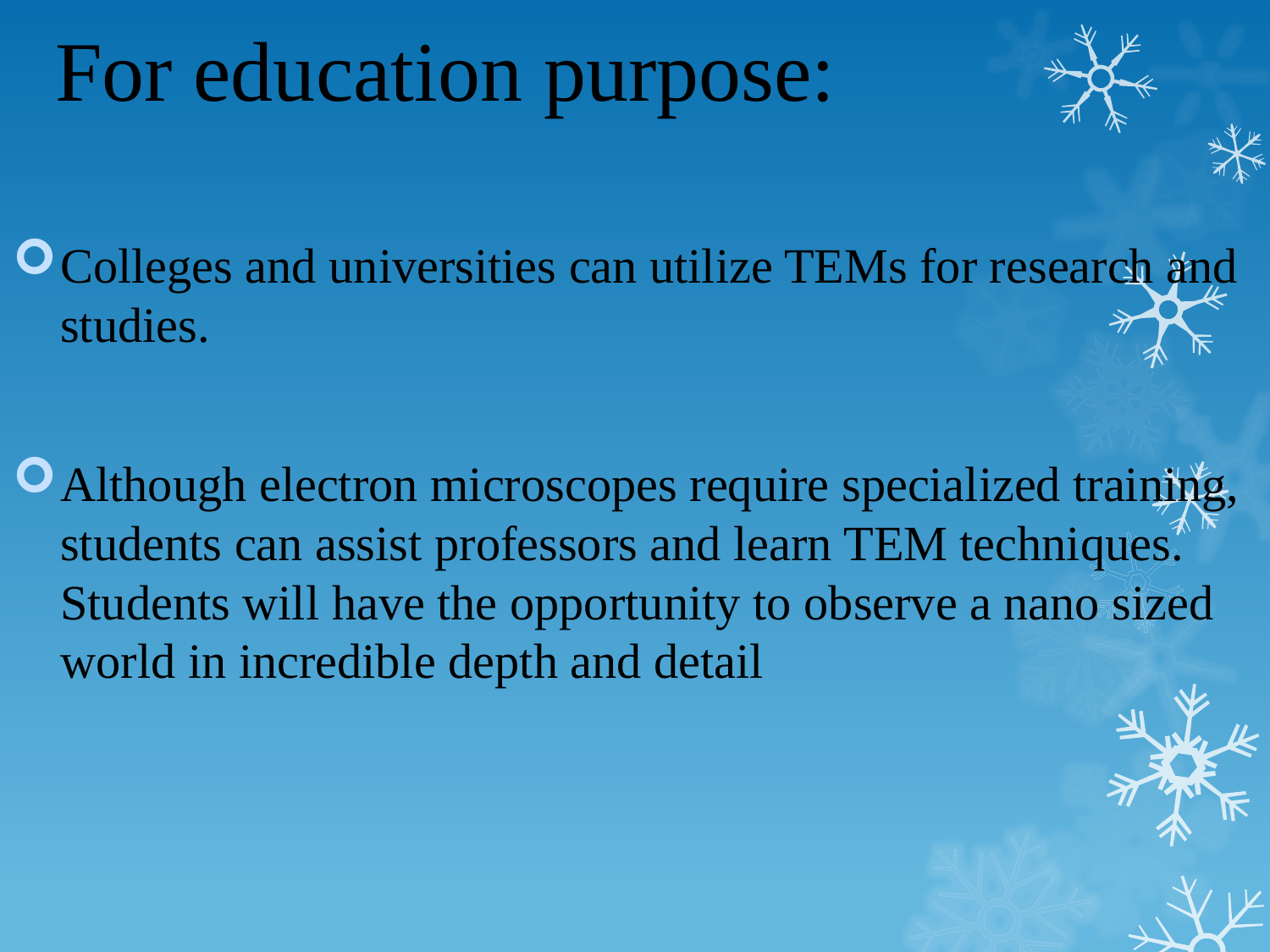

# For education purpose:
Colleges and universities can utilize TEMs for research and studies.

Although electron microscopes require specialized training, students can assist professors and learn TEM techniques. Students will have the opportunity to observe a nano sized world in incredible depth and detail